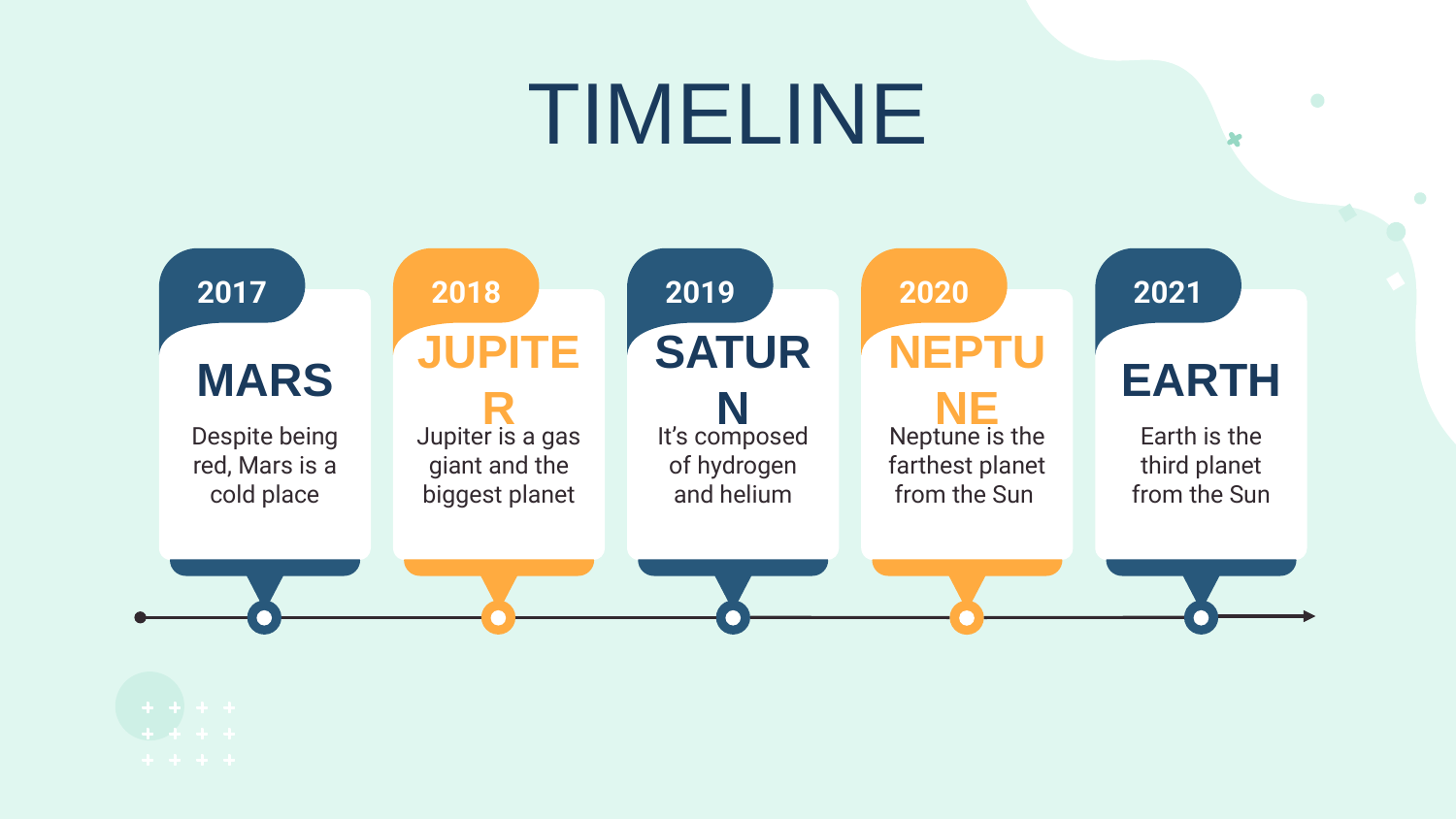

# TIMELINE
2017
2018
2019
2020
2021

MARS
JUPITER
SATURN
NEPTUNE
EARTH
Despite being red, Mars is a cold place
Jupiter is a gas giant and the biggest planet
It’s composed of hydrogen and helium
Neptune is the farthest planet from the Sun
Earth is the third planet from the Sun